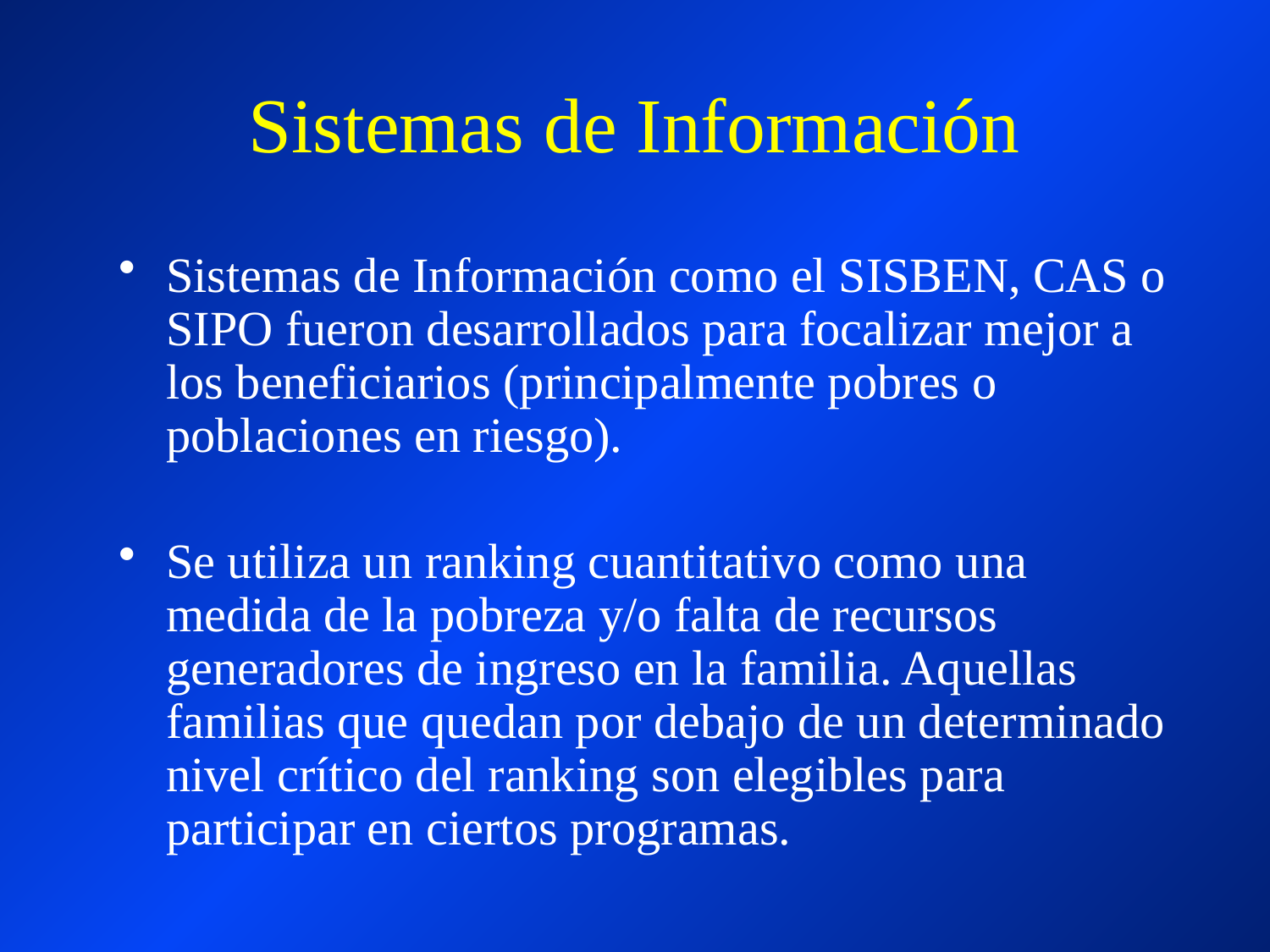

# Sistemas de Información
Sistemas de Información como el SISBEN, CAS o SIPO fueron desarrollados para focalizar mejor a los beneficiarios (principalmente pobres o poblaciones en riesgo).

Se utiliza un ranking cuantitativo como una medida de la pobreza y/o falta de recursos generadores de ingreso en la familia. Aquellas familias que quedan por debajo de un determinado nivel crítico del ranking son elegibles para participar en ciertos programas.